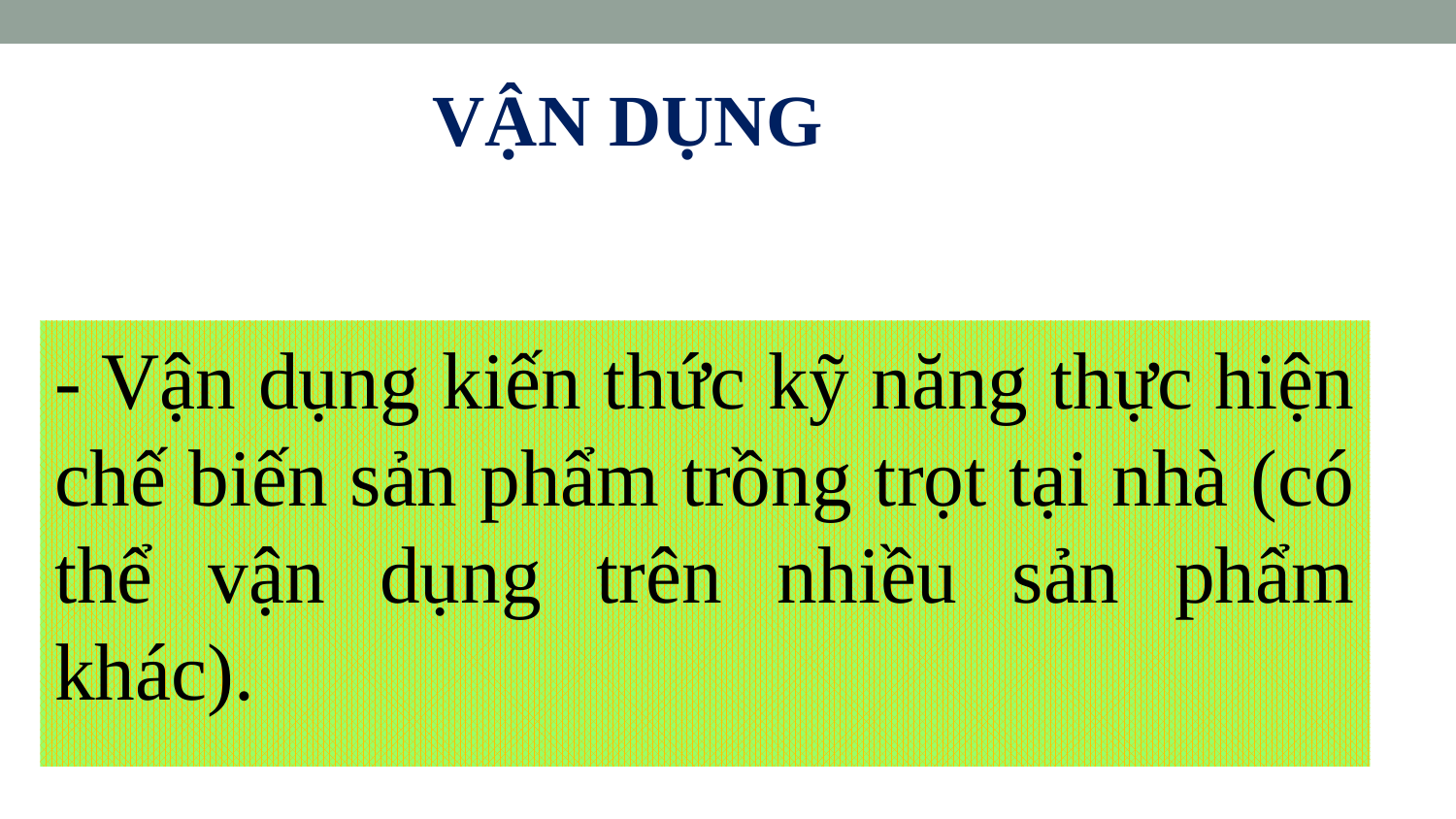

VẬN DỤNG
- Vận dụng kiến thức kỹ năng thực hiện chế biến sản phẩm trồng trọt tại nhà (có thể vận dụng trên nhiều sản phẩm khác).